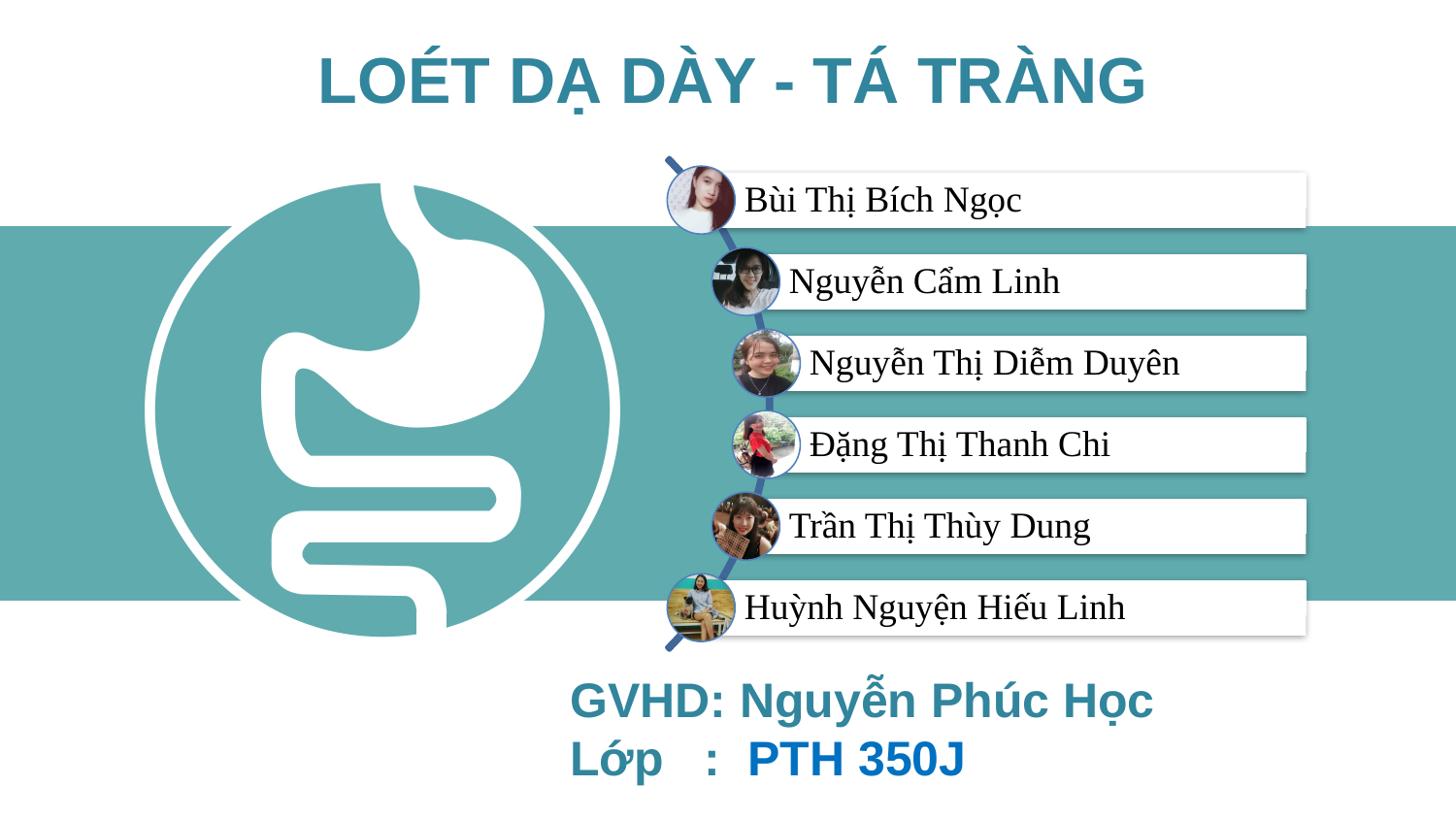

LOÉT DẠ DÀY - TÁ TRÀNG
Bùi Thị Bích Ngọc
Nguyễn Cẩm Linh
Nguyễn Thị Diễm Duyên
Đặng Thị Thanh Chi
Trần Thị Thùy Dung
Huỳnh Nguyện Hiếu Linh
GVHD: Nguyễn Phúc Học
Lớp   :  PTH 350J